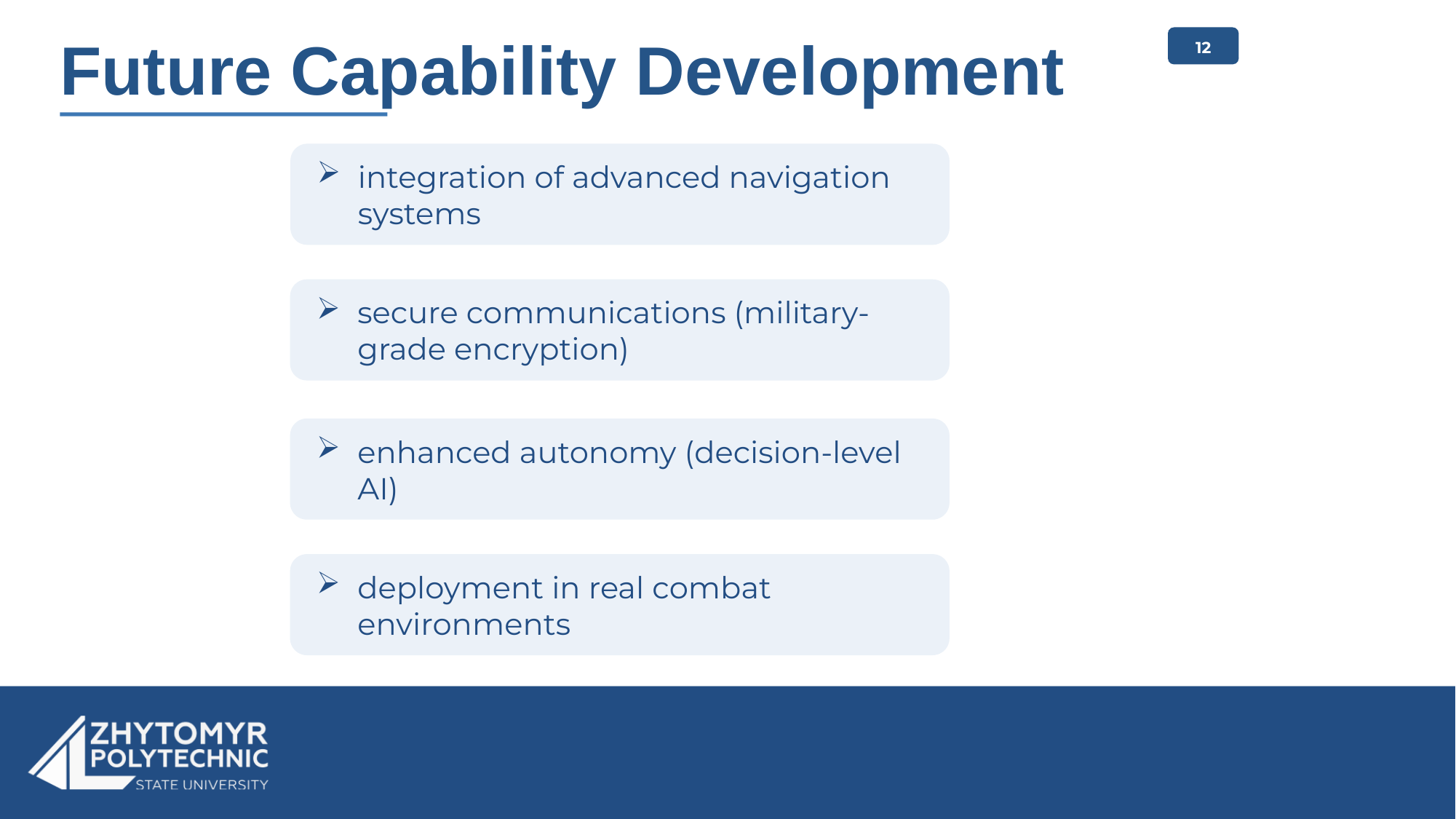

12
# Future Capability Development

integration of advanced navigation systems
secure communications (military-grade encryption)
enhanced autonomy (decision-level AI)
deployment in real combat environments